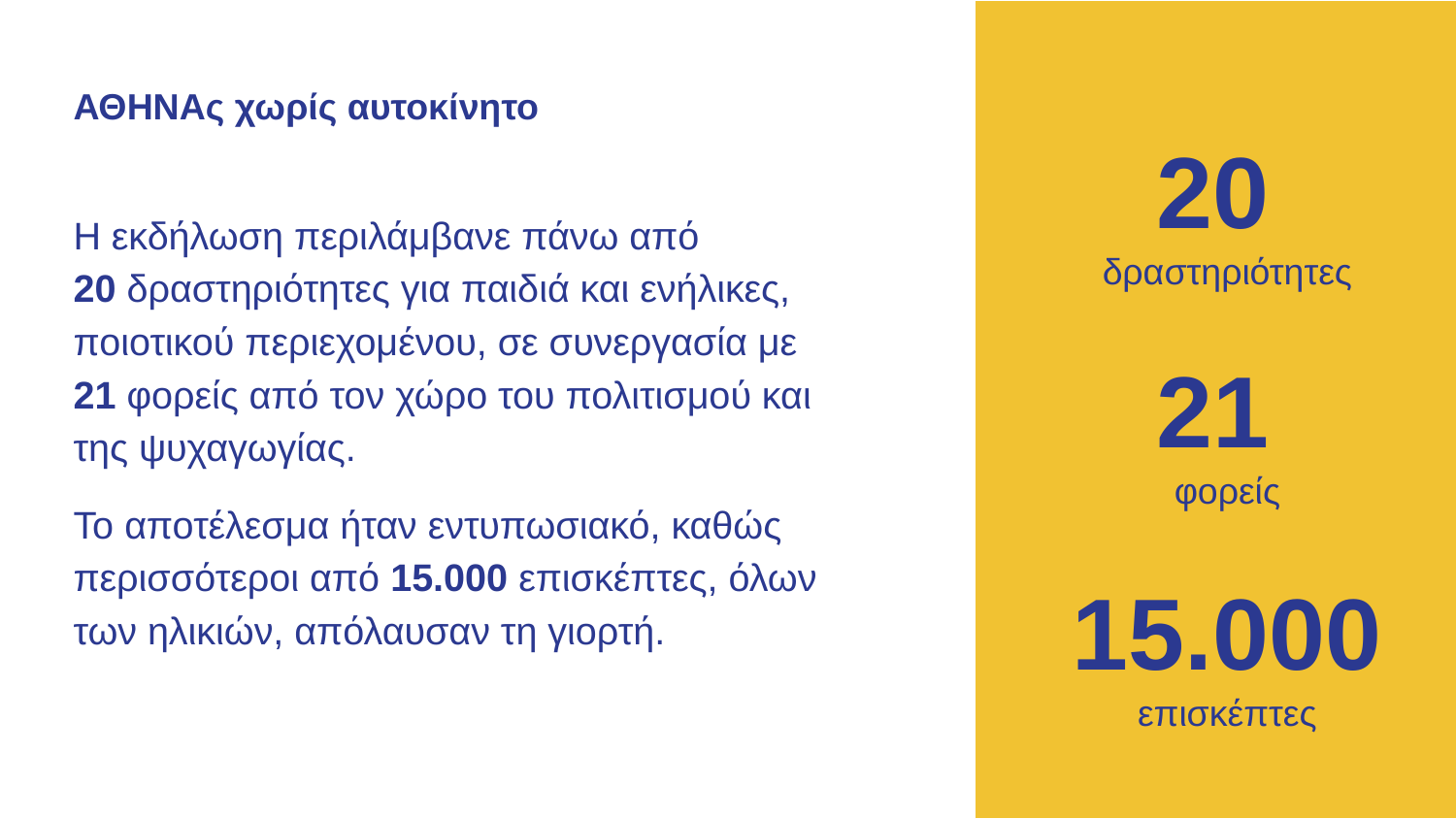

ΑΘΗΝΑς χωρίς αυτοκίνητο
20
δραστηριότητες
Η εκδήλωση περιλάμβανε πάνω από
20 δραστηριότητες για παιδιά και ενήλικες, ποιοτικού περιεχομένου, σε συνεργασία με 21 φορείς από τον χώρο του πολιτισμού και της ψυχαγωγίας.
Το αποτέλεσμα ήταν εντυπωσιακό, καθώς περισσότεροι από 15.000 επισκέπτες, όλων των ηλικιών, απόλαυσαν τη γιορτή.

21
φορείς
15.000
επισκέπτες